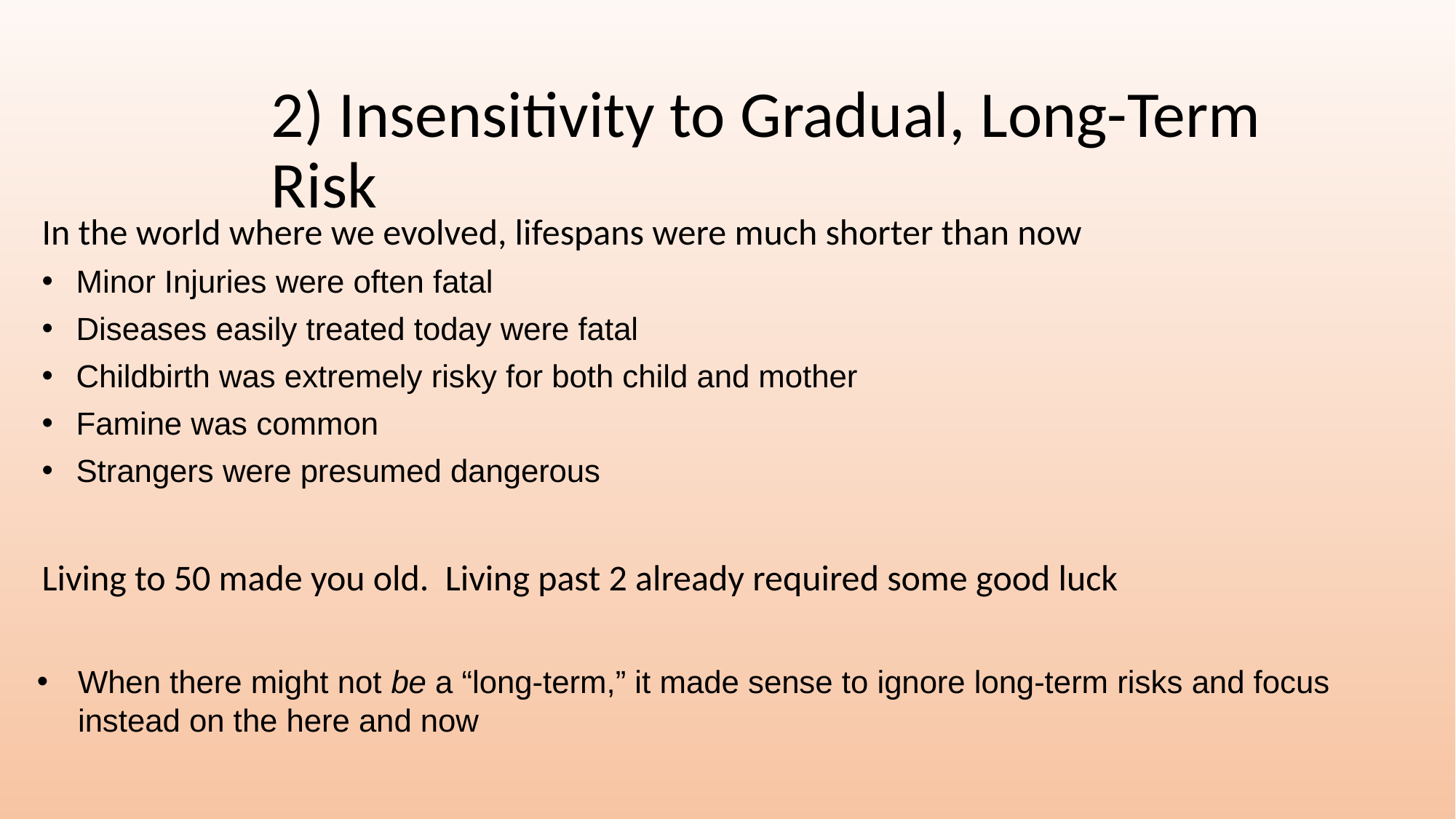

# 2) Insensitivity to Gradual, Long-Term Risk
In the world where we evolved, lifespans were much shorter than now
Minor Injuries were often fatal
Diseases easily treated today were fatal
Childbirth was extremely risky for both child and mother
Famine was common
Strangers were presumed dangerous
Living to 50 made you old.  Living past 2 already required some good luck
When there might not be a “long-term,” it made sense to ignore long-term risks and focus instead on the here and now